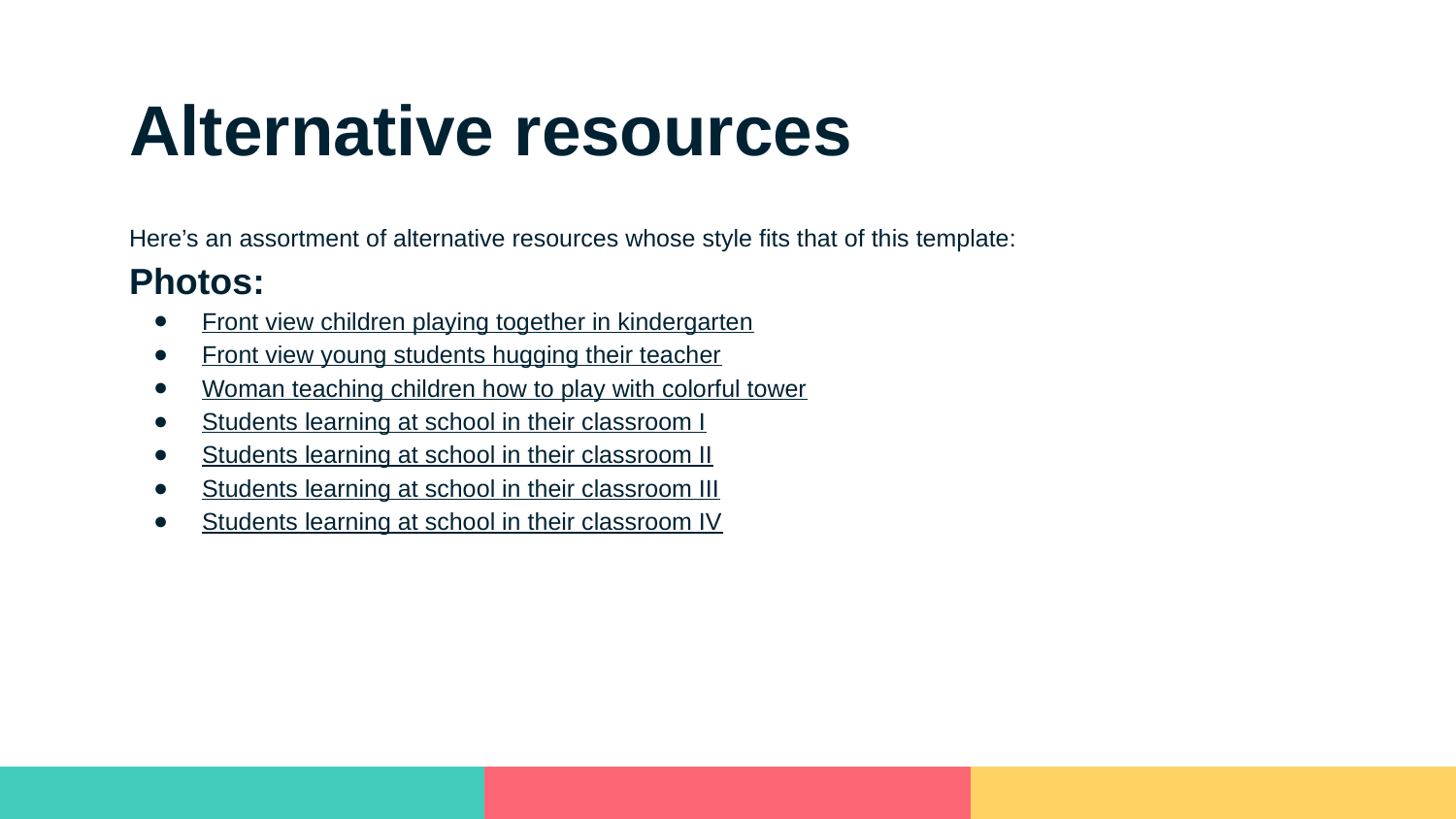

# Alternative resources
Here’s an assortment of alternative resources whose style fits that of this template:
Photos:
Front view children playing together in kindergarten
Front view young students hugging their teacher
Woman teaching children how to play with colorful tower
Students learning at school in their classroom I
Students learning at school in their classroom II
Students learning at school in their classroom III
Students learning at school in their classroom IV